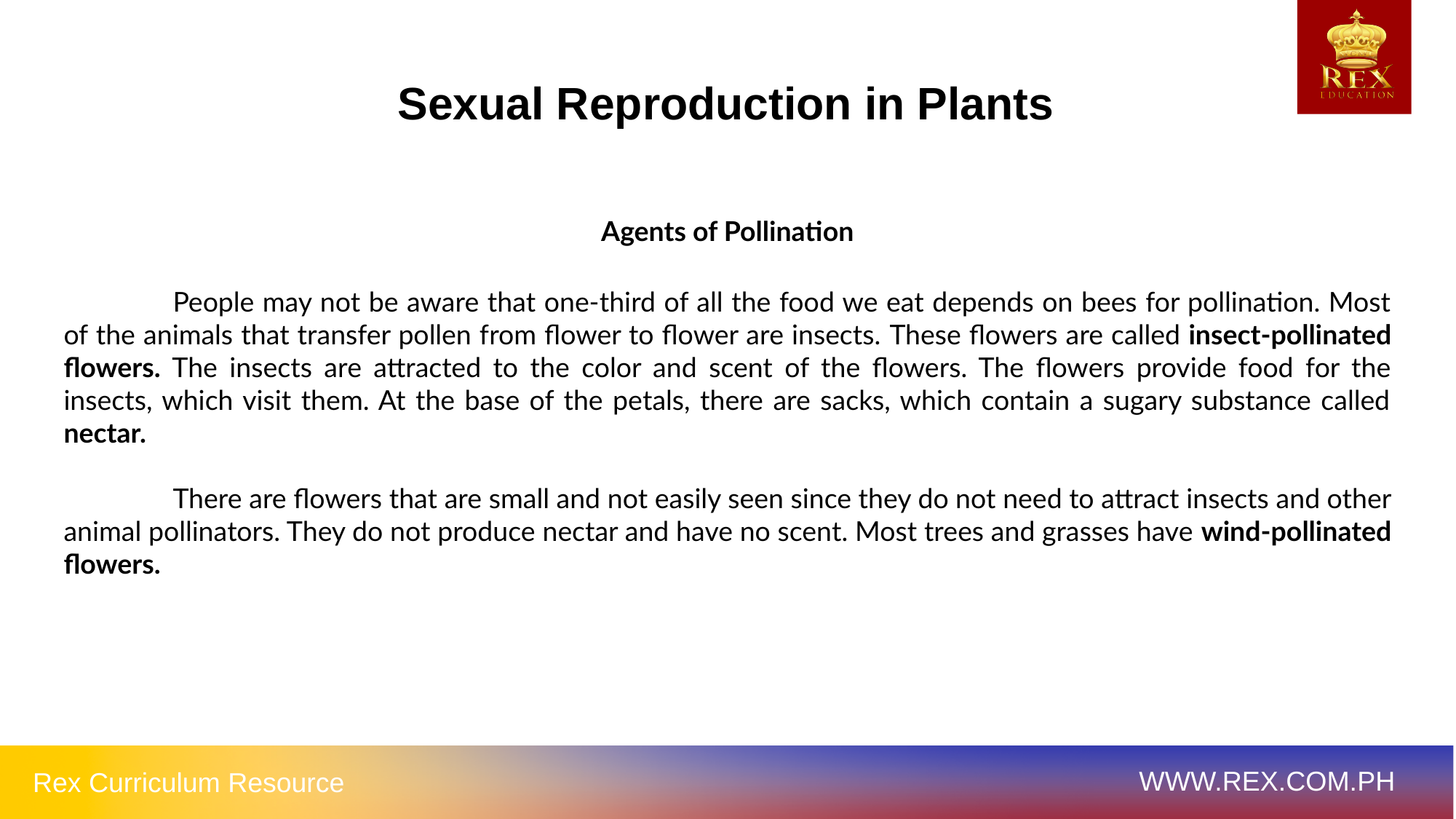

Sexual Reproduction in Plants
Agents of Pollination
	People may not be aware that one-third of all the food we eat depends on bees for pollination. Most of the animals that transfer pollen from flower to flower are insects. These flowers are called insect-pollinated flowers. The insects are attracted to the color and scent of the flowers. The flowers provide food for the insects, which visit them. At the base of the petals, there are sacks, which contain a sugary substance called nectar.

 	There are flowers that are small and not easily seen since they do not need to attract insects and other animal pollinators. They do not produce nectar and have no scent. Most trees and grasses have wind-pollinated flowers.